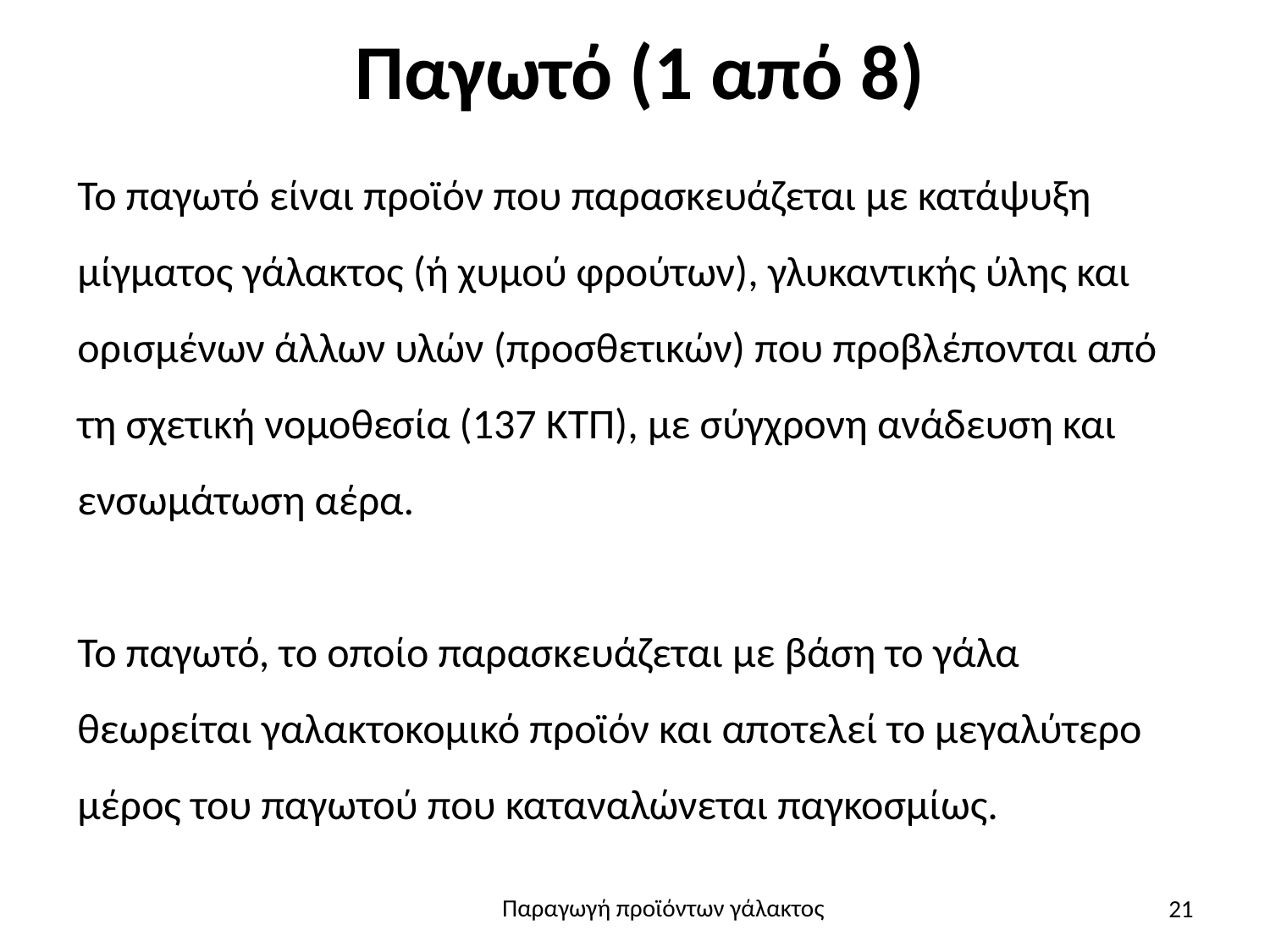

# Παγωτό (1 από 8)
Το παγωτό είναι προϊόν που παρασκευάζεται με κατάψυξη μίγματος γάλακτος (ή χυμού φρούτων), γλυκαντικής ύλης και ορισμένων άλλων υλών (προσθετικών) που προβλέπονται από τη σχετική νομοθεσία (137 ΚΤΠ), με σύγχρονη ανάδευση και ενσωμάτωση αέρα.

Το παγωτό, το οποίο παρασκευάζεται με βάση το γάλα θεωρείται γαλακτοκομικό προϊόν και αποτελεί το μεγαλύτερο μέρος του παγωτού που καταναλώνεται παγκοσμίως.
21
Παραγωγή προϊόντων γάλακτος